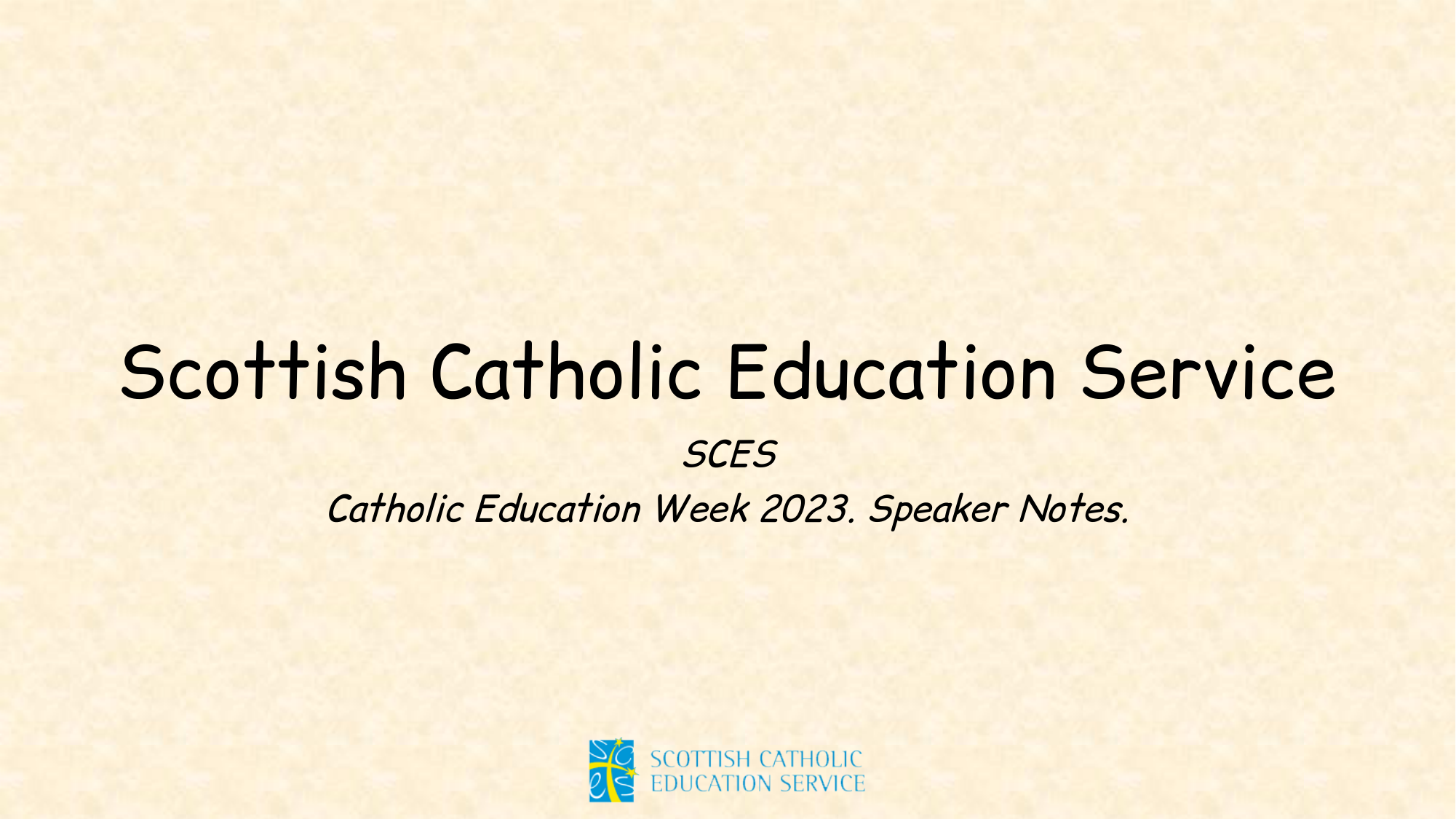

# Scottish Catholic Education Service
SCES
Catholic Education Week 2023. Speaker Notes.